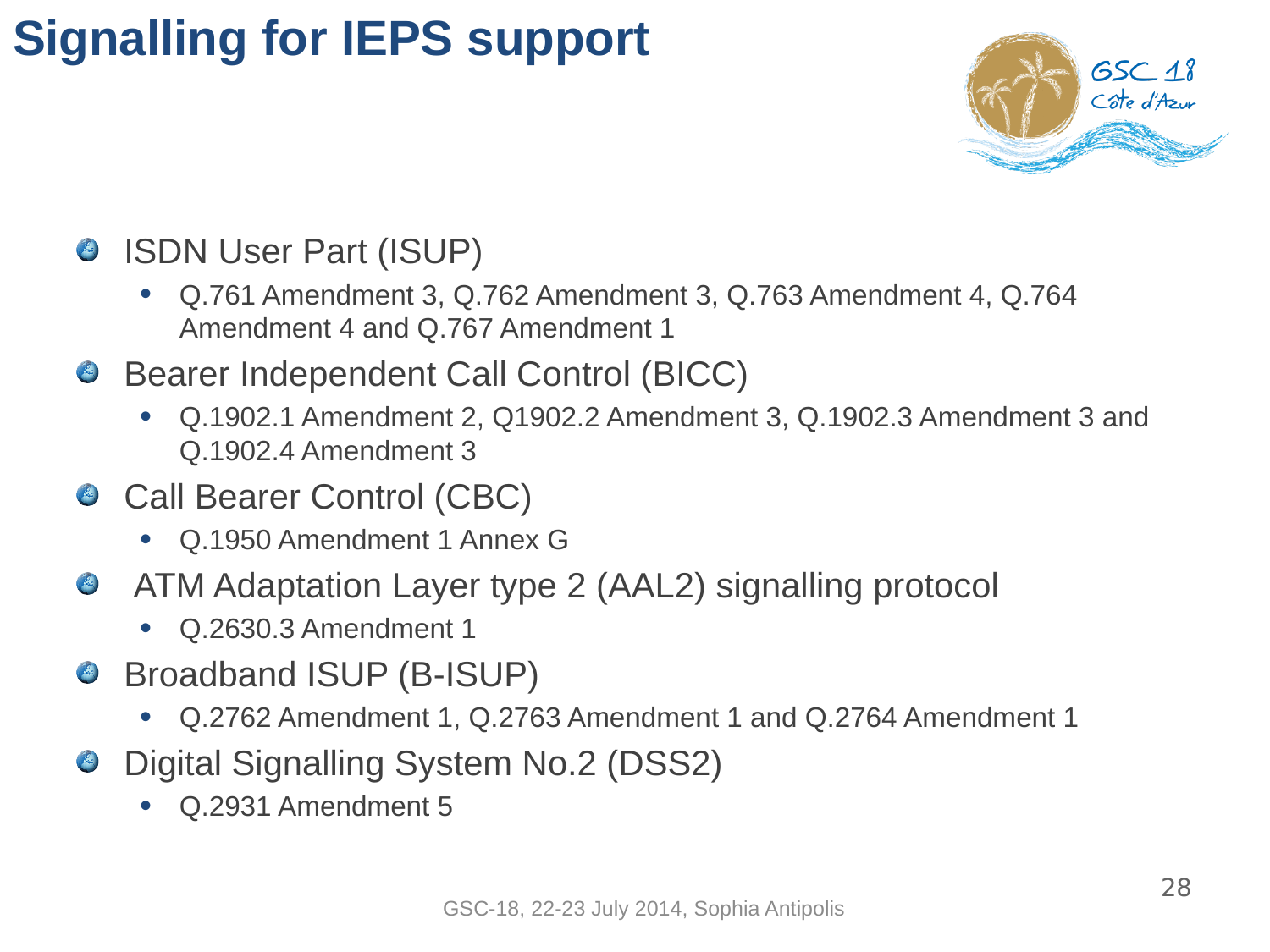

# Signalling for IEPS support
ISDN User Part (ISUP)
Q.761 Amendment 3, Q.762 Amendment 3, Q.763 Amendment 4, Q.764 Amendment 4 and Q.767 Amendment 1
Bearer Independent Call Control (BICC)
Q.1902.1 Amendment 2, Q1902.2 Amendment 3, Q.1902.3 Amendment 3 and  Q.1902.4 Amendment 3
Call Bearer Control (CBC)
Q.1950 Amendment 1 Annex G
 ATM Adaptation Layer type 2 (AAL2) signalling protocol
Q.2630.3 Amendment 1
Broadband ISUP (B-ISUP)
Q.2762 Amendment 1, Q.2763 Amendment 1 and Q.2764 Amendment 1
Digital Signalling System No.2 (DSS2)
Q.2931 Amendment 5

28
GSC-18, 22-23 July 2014, Sophia Antipolis